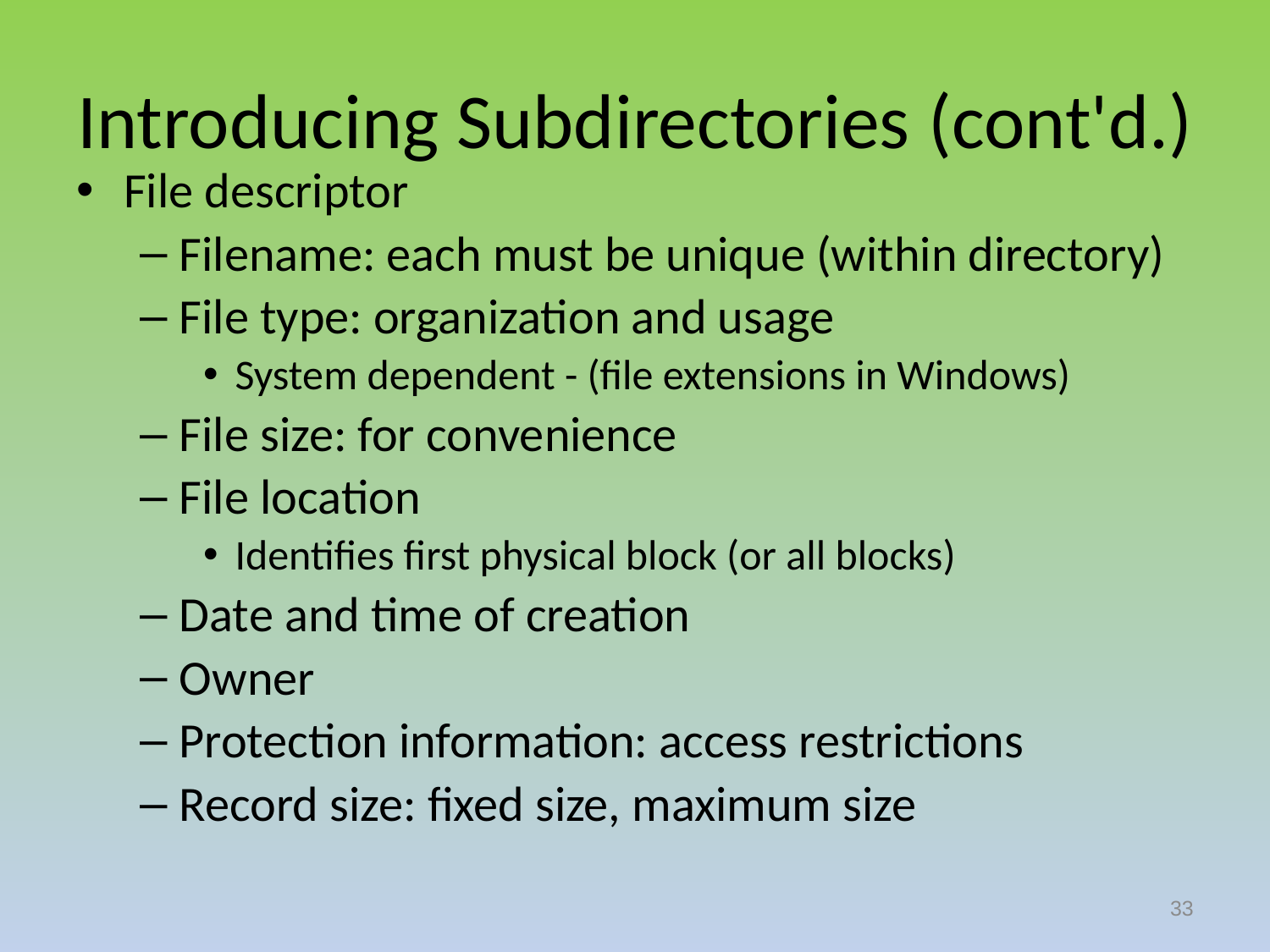

# Introducing Subdirectories (cont'd.)
File descriptor
Filename: each must be unique (within directory)
File type: organization and usage
System dependent - (file extensions in Windows)
File size: for convenience
File location
Identifies first physical block (or all blocks)
Date and time of creation
Owner
Protection information: access restrictions
Record size: fixed size, maximum size
33